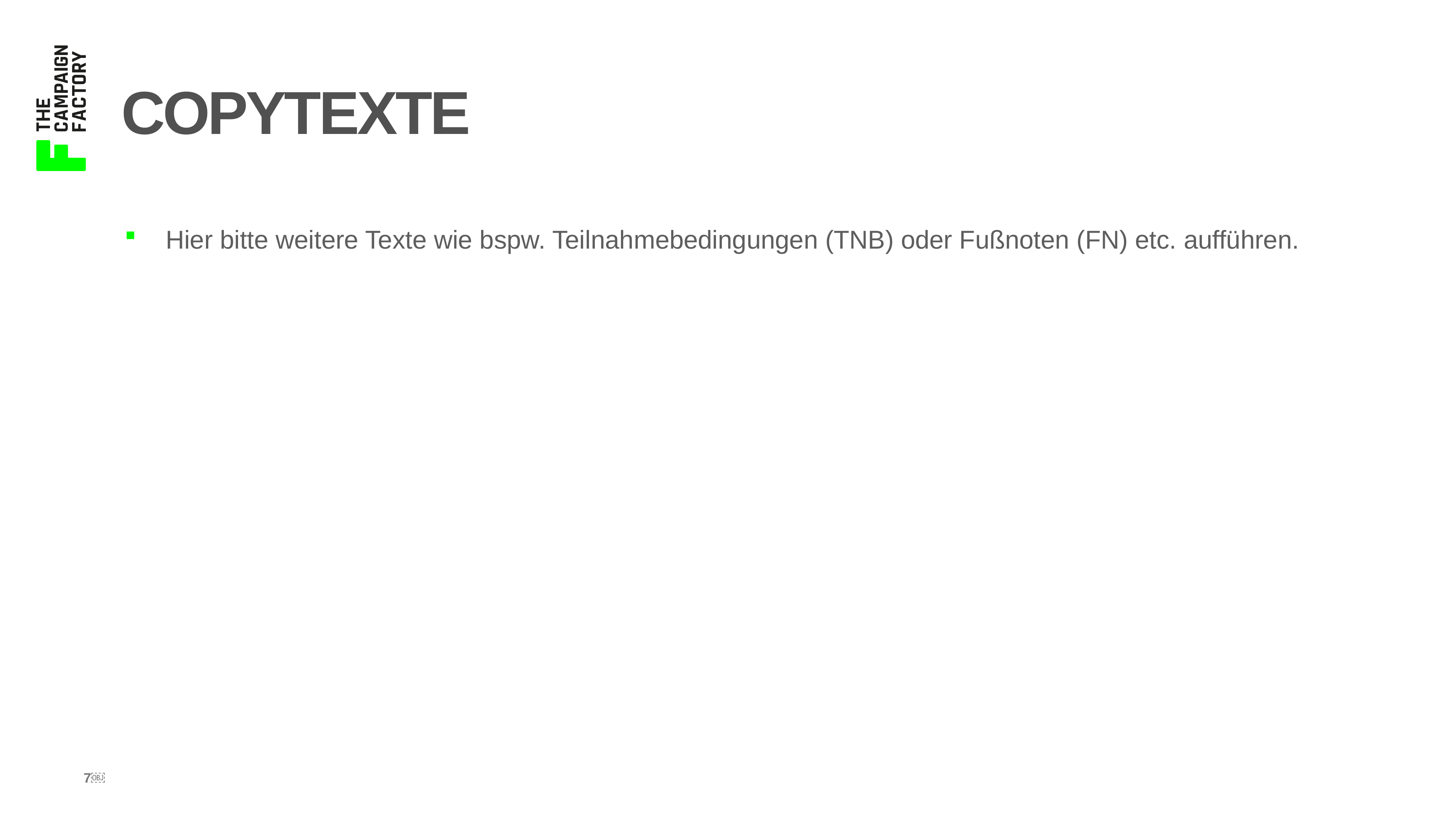

# Copytexte
Hier bitte weitere Texte wie bspw. Teilnahmebedingungen (TNB) oder Fußnoten (FN) etc. aufführen.